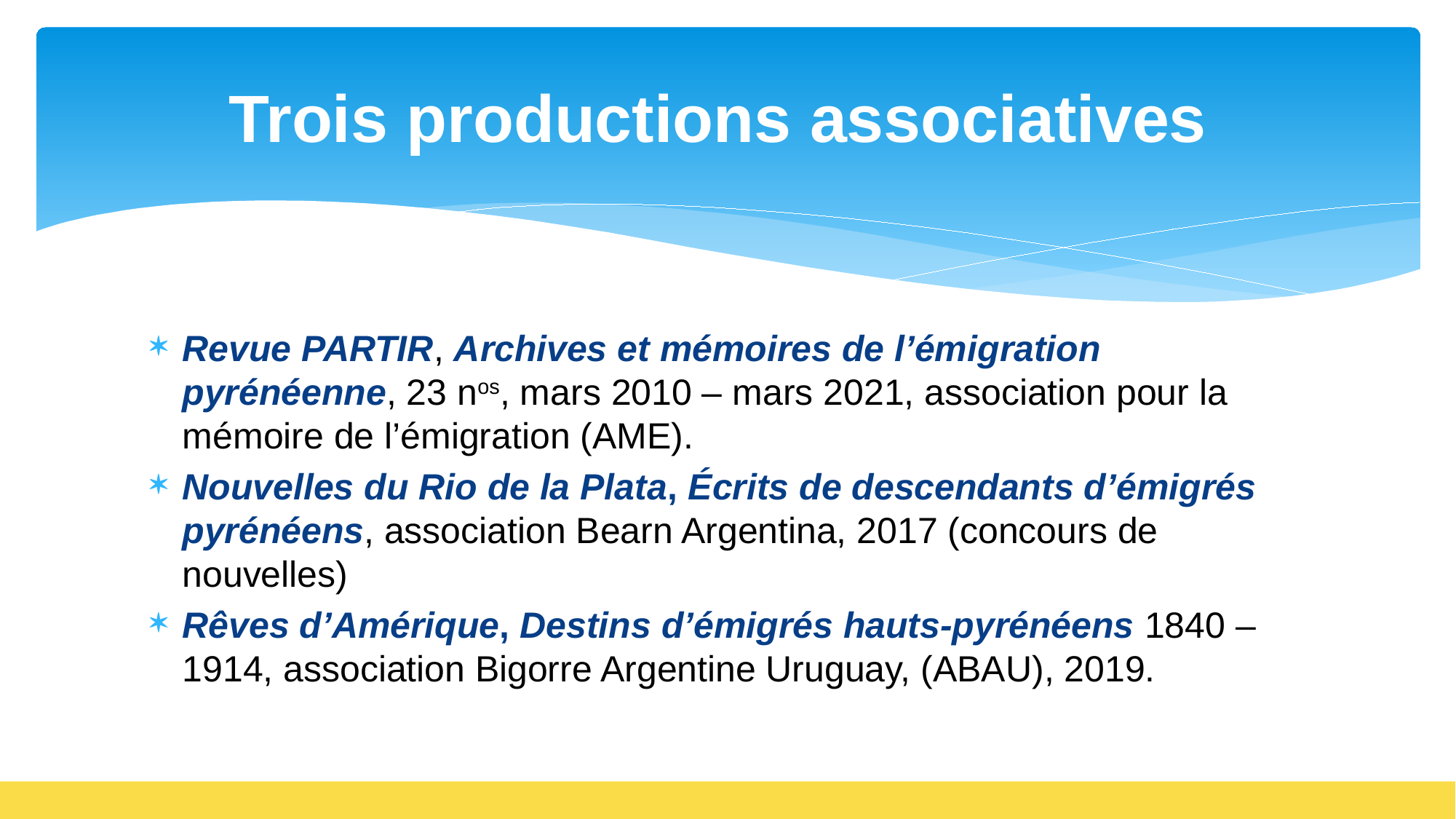

# Trois productions associatives
Revue PARTIR, Archives et mémoires de l’émigration pyrénéenne, 23 nos, mars 2010 – mars 2021, association pour la mémoire de l’émigration (AME).
Nouvelles du Rio de la Plata, Écrits de descendants d’émigrés pyrénéens, association Bearn Argentina, 2017 (concours de nouvelles)
Rêves d’Amérique, Destins d’émigrés hauts-pyrénéens 1840 – 1914, association Bigorre Argentine Uruguay, (ABAU), 2019.